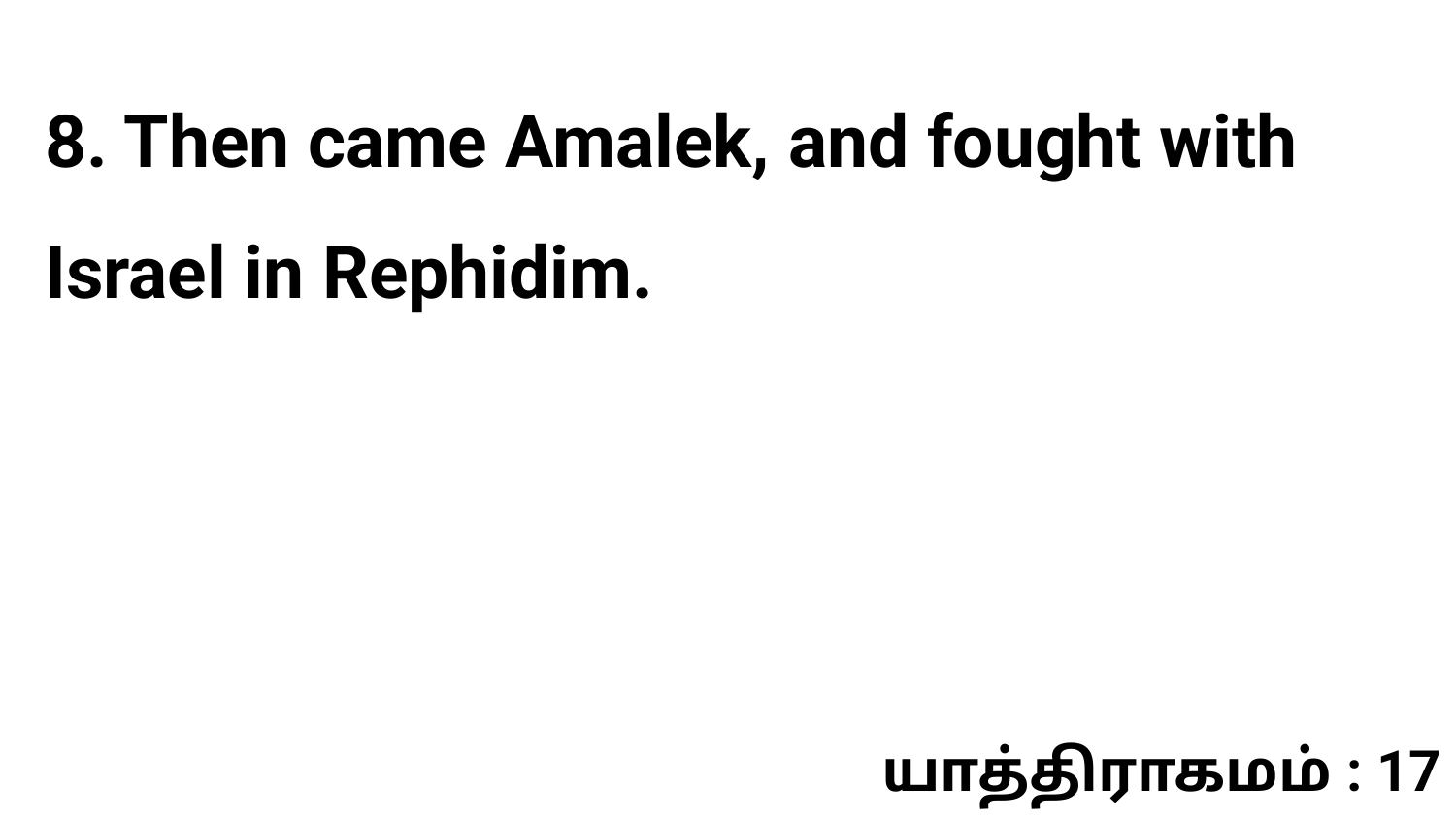

8. Then came Amalek, and fought with Israel in Rephidim.
யாத்திராகமம் : 17